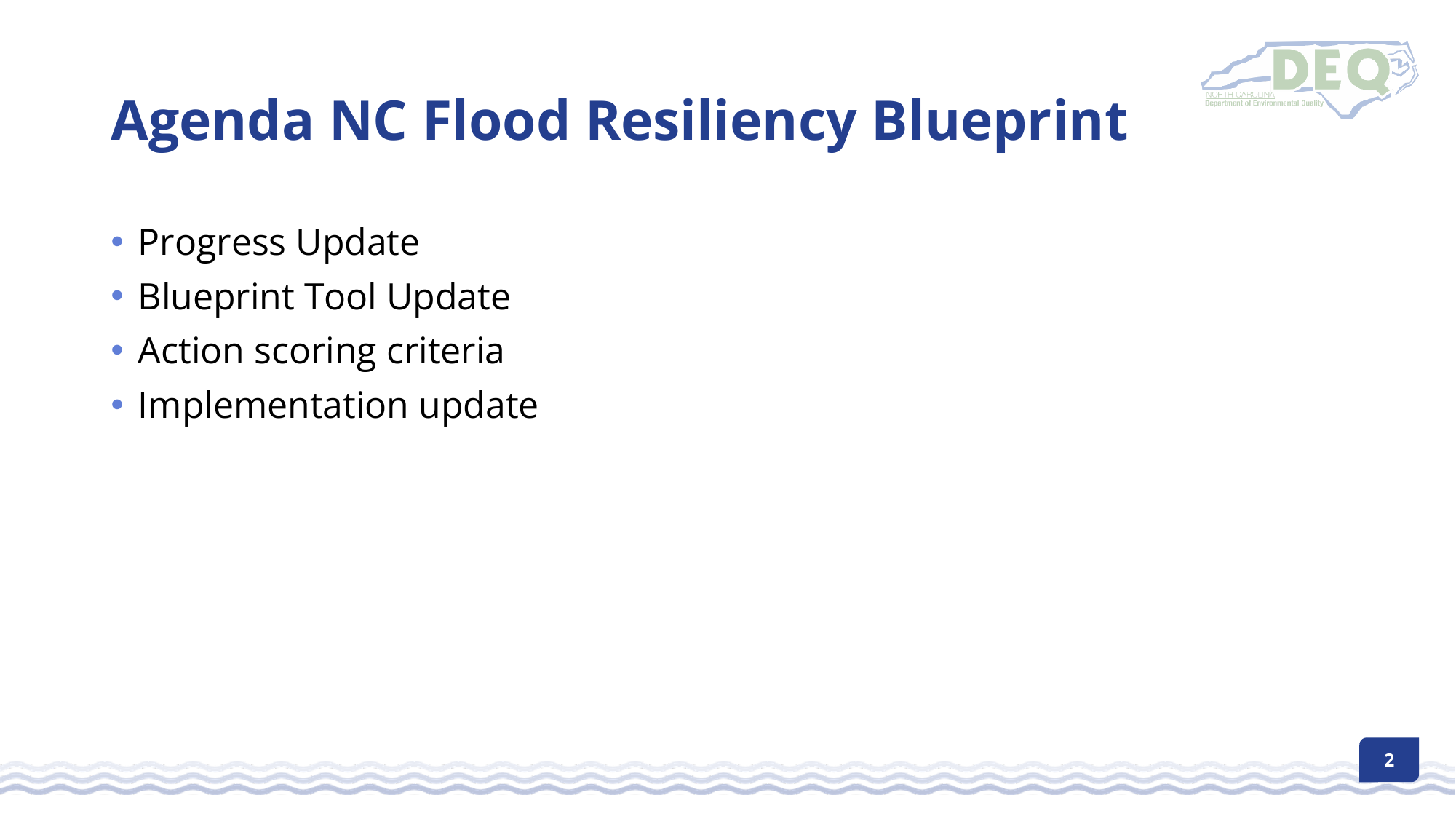

# Agenda NC Flood Resiliency Blueprint
Progress Update
Blueprint Tool Update
Action scoring criteria
Implementation update

2